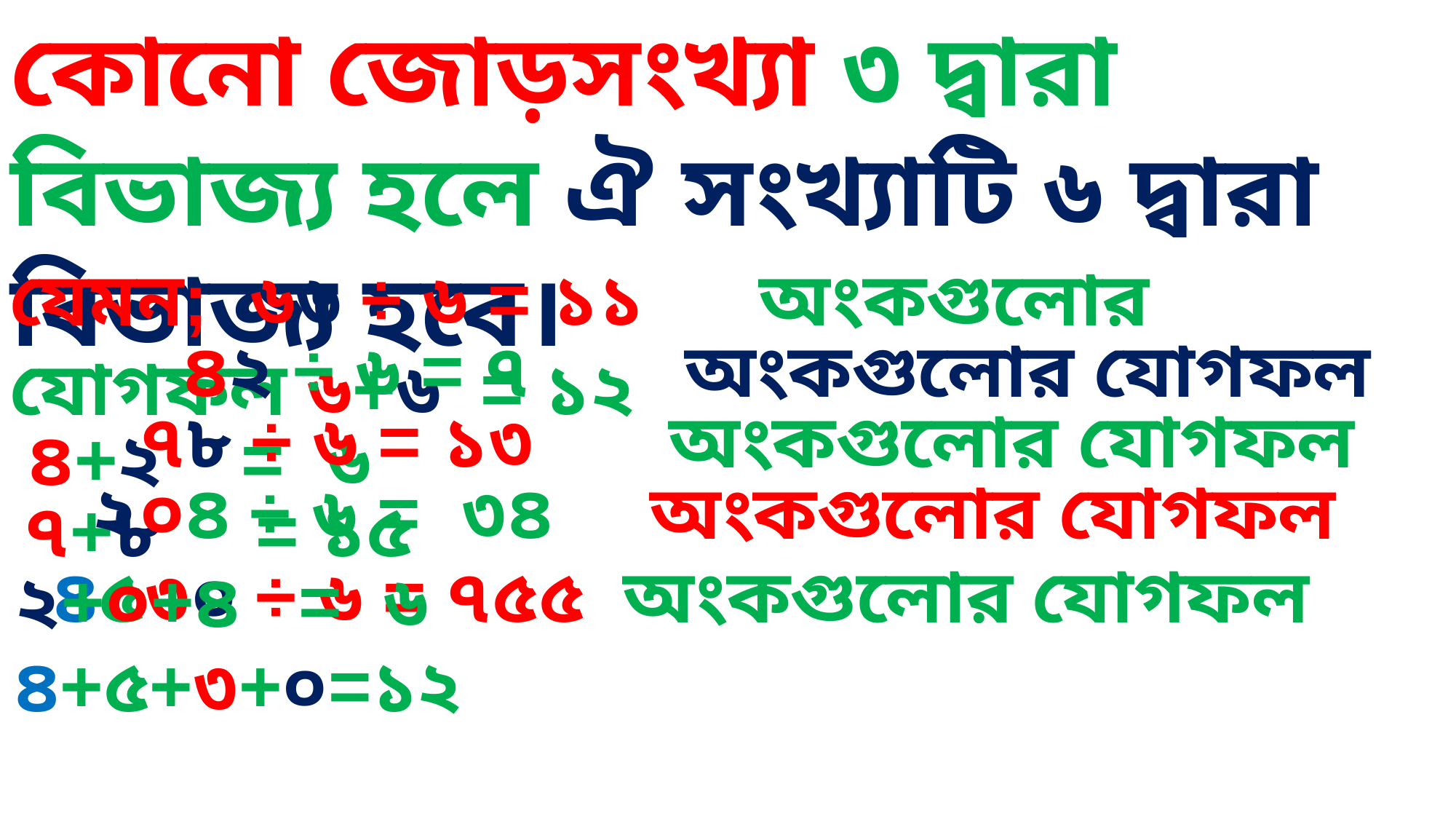

কোনো জোড়সংখ্যা ৩ দ্বারা বিভাজ্য হলে ঐ সংখ্যাটি ৬ দ্বারা বিভাজ্য হবে।
যেমন;  ৬৬ ÷ ৬ = ১১      অংকগুলোর যোগফল ৬+৬  = ১২
        ৪২ ÷ ৬ = ৭        অংকগুলোর যোগফল ৪+২    =  ৬
      ৭৮ ÷ ৬ = ১৩       অংকগুলোর যোগফল ৭+৮     = ১৫
    ২০৪ ÷ ৬ =  ৩৪     অংকগুলোর যোগফল ২+০+৪   =  ৬
  ৪৫৩০ ÷ ৬ = ৭৫৫  অংকগুলোর যোগফল ৪+৫+৩+০=১২